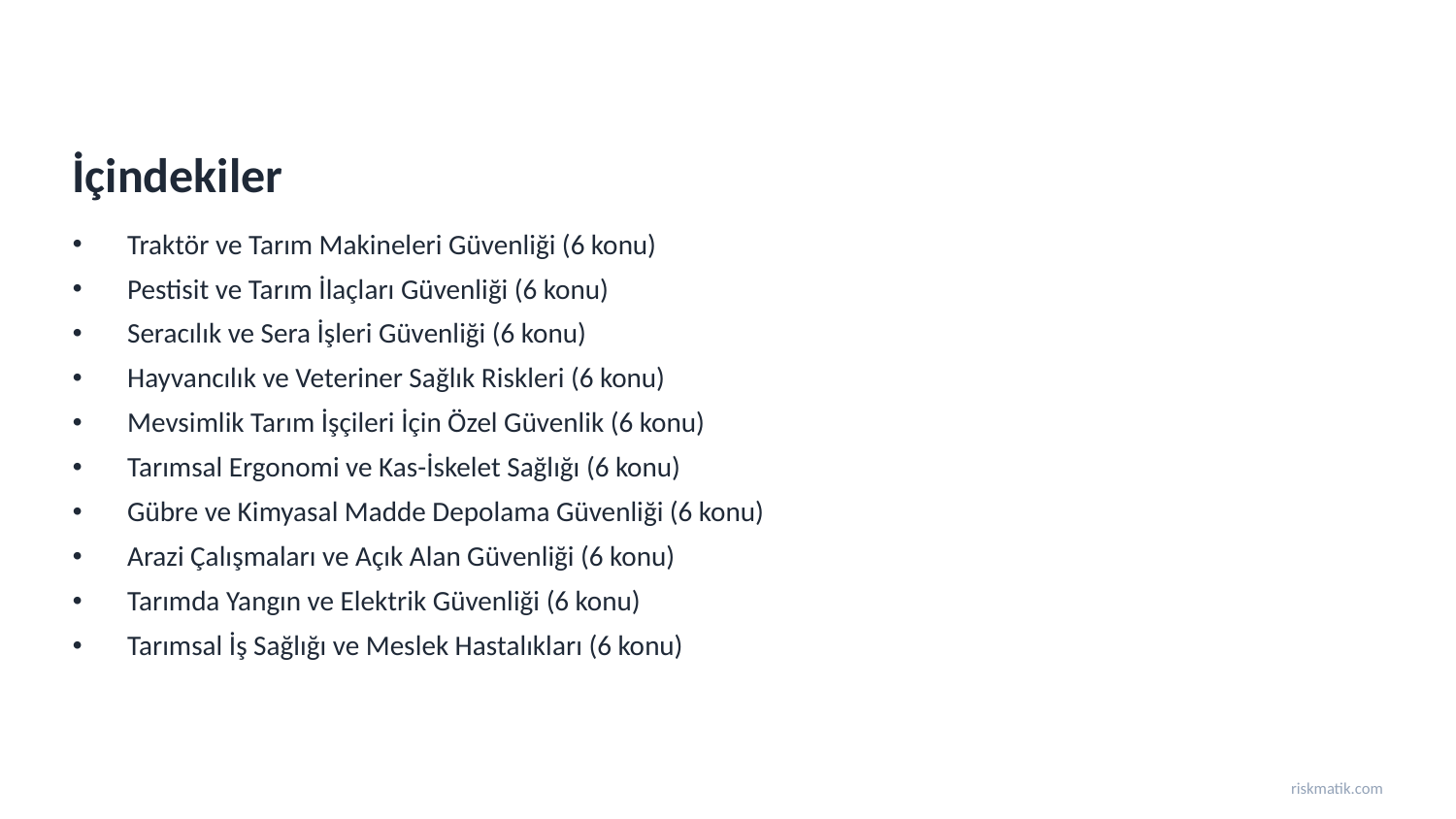

İçindekiler
Traktör ve Tarım Makineleri Güvenliği (6 konu)
Pestisit ve Tarım İlaçları Güvenliği (6 konu)
Seracılık ve Sera İşleri Güvenliği (6 konu)
Hayvancılık ve Veteriner Sağlık Riskleri (6 konu)
Mevsimlik Tarım İşçileri İçin Özel Güvenlik (6 konu)
Tarımsal Ergonomi ve Kas-İskelet Sağlığı (6 konu)
Gübre ve Kimyasal Madde Depolama Güvenliği (6 konu)
Arazi Çalışmaları ve Açık Alan Güvenliği (6 konu)
Tarımda Yangın ve Elektrik Güvenliği (6 konu)
Tarımsal İş Sağlığı ve Meslek Hastalıkları (6 konu)
riskmatik.com